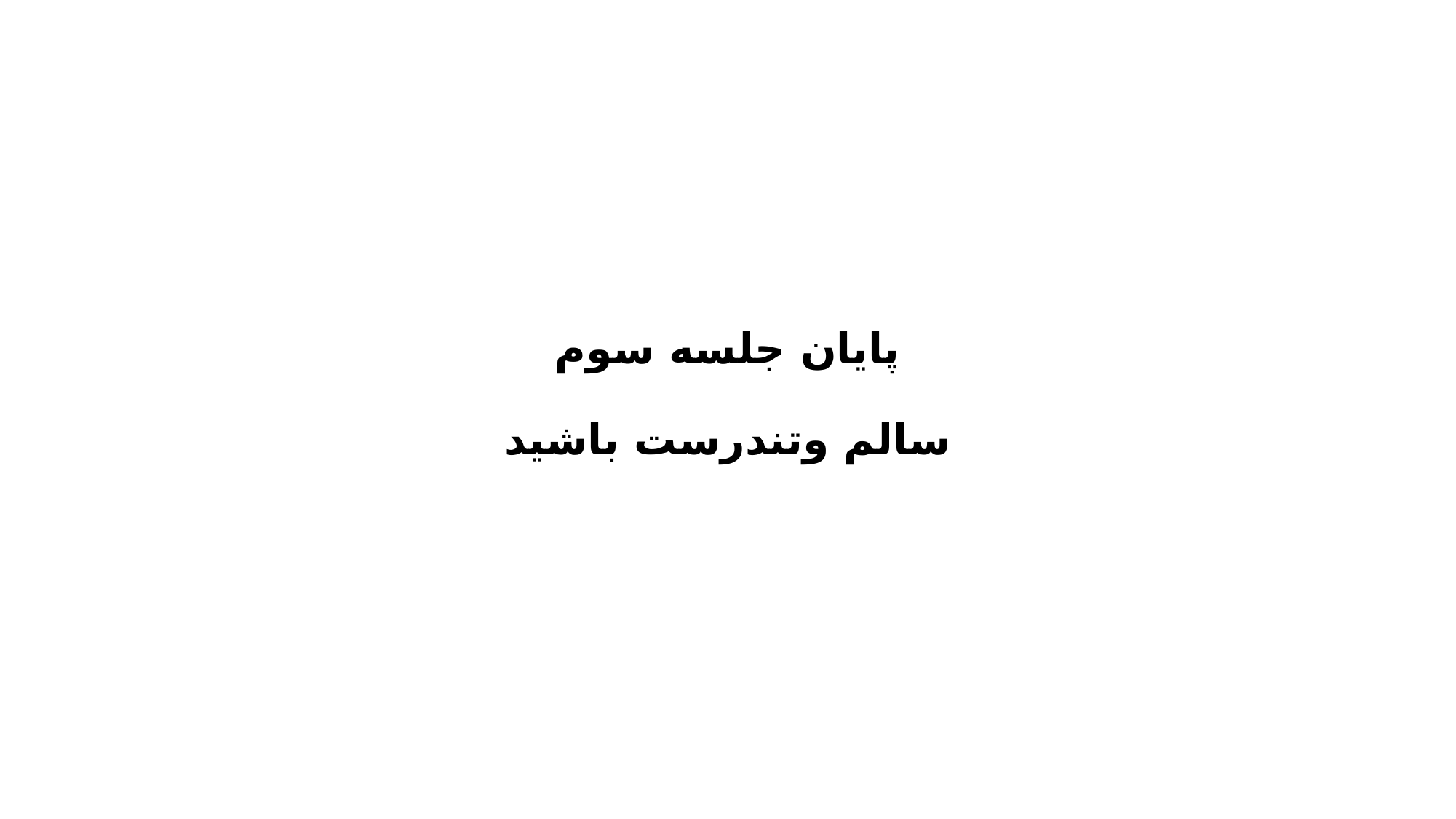

# پایان جلسه سوم سالم وتندرست باشید